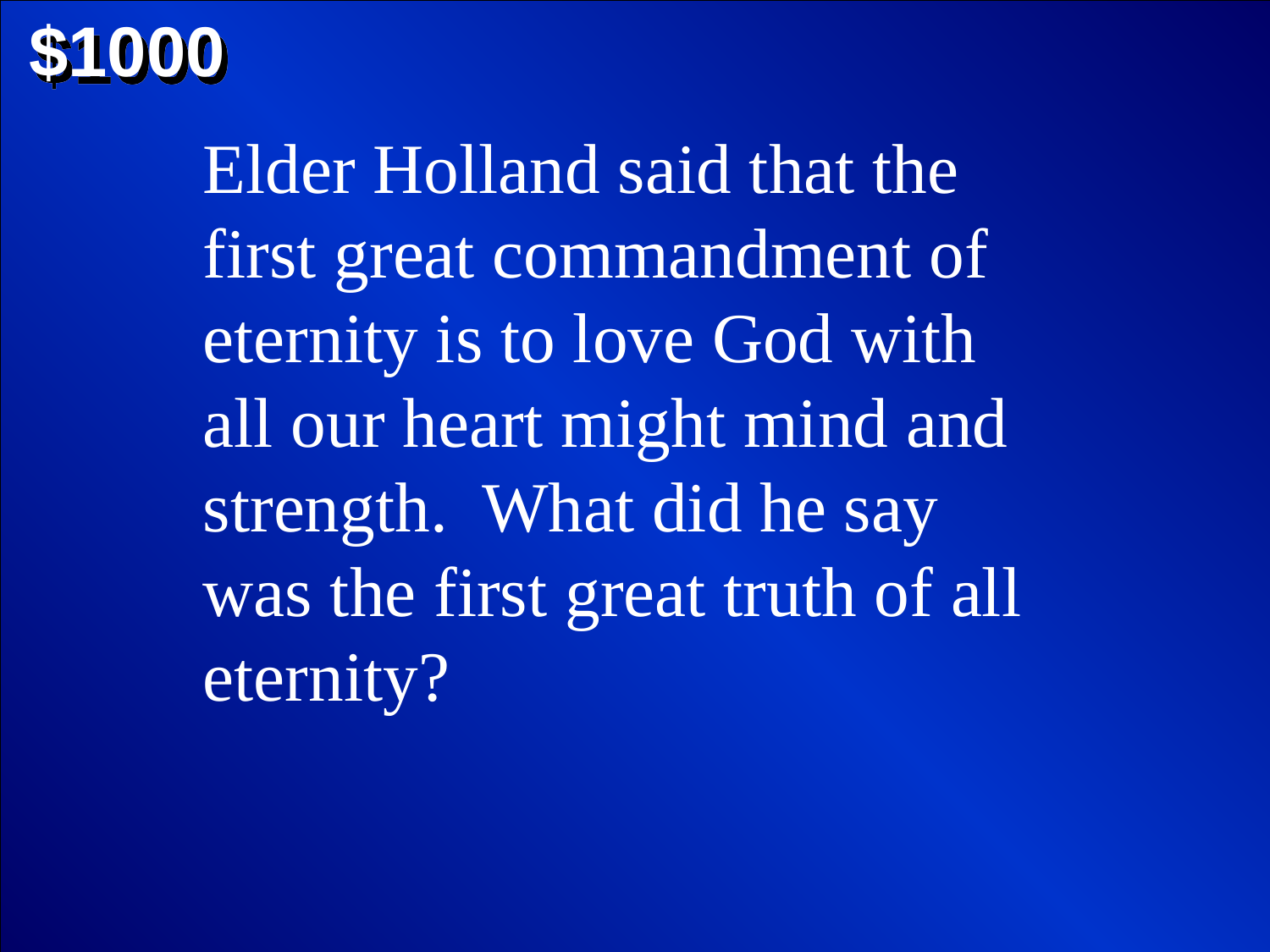

$1000
Elder Holland said that the first great commandment of eternity is to love God with all our heart might mind and strength.  What did he say was the first great truth of all eternity?